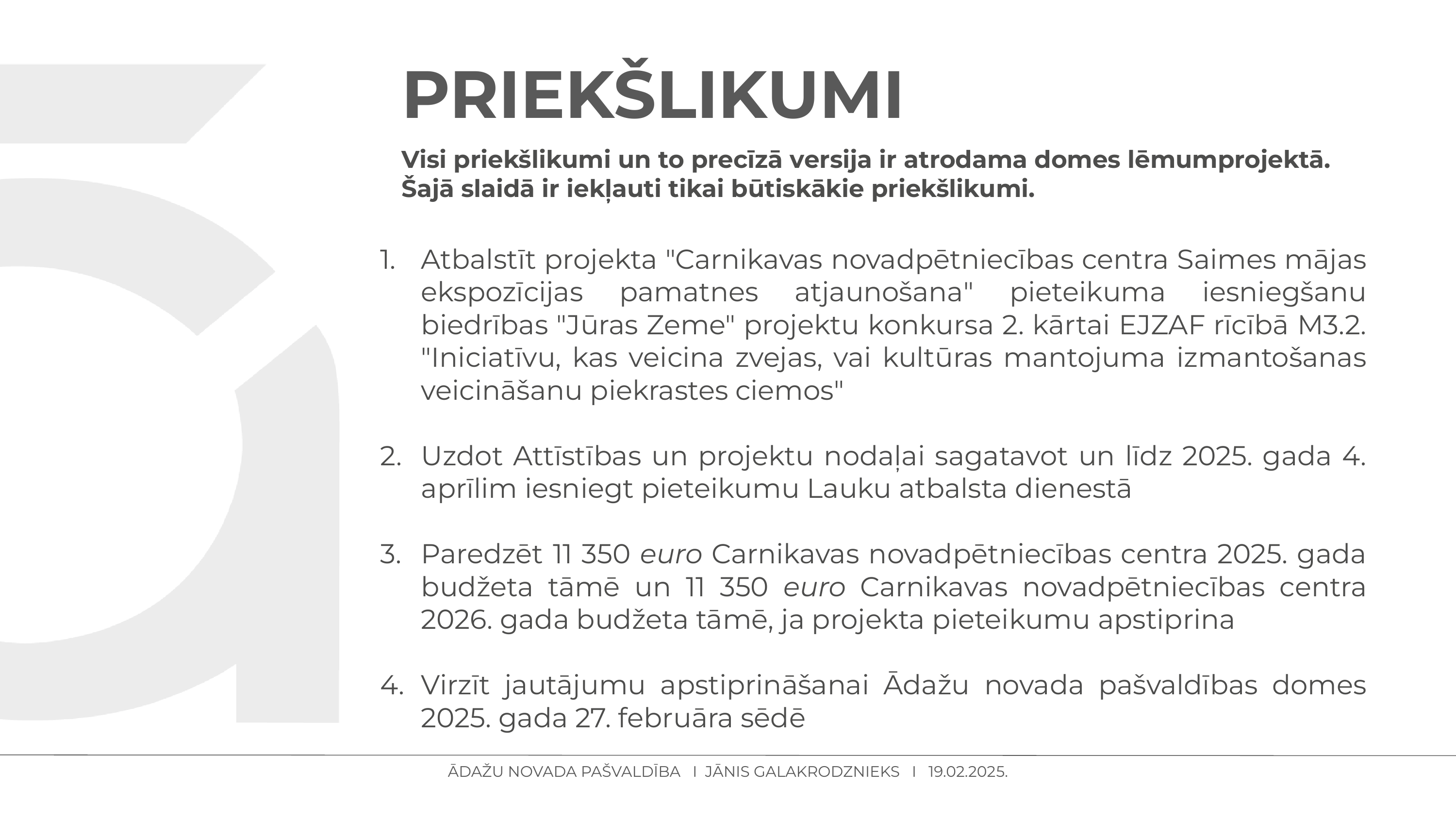

# PRIEKŠLIKUMI
Visi priekšlikumi un to precīzā versija ir atrodama domes lēmumprojektā. Šajā slaidā ir iekļauti tikai būtiskākie priekšlikumi.
Atbalstīt projekta "Carnikavas novadpētniecības centra Saimes mājas ekspozīcijas pamatnes atjaunošana" pieteikuma iesniegšanu biedrības "Jūras Zeme" projektu konkursa 2. kārtai EJZAF rīcībā M3.2. "Iniciatīvu, kas veicina zvejas, vai kultūras mantojuma izmantošanas veicināšanu piekrastes ciemos"

Uzdot Attīstības un projektu nodaļai sagatavot un līdz 2025. gada 4. aprīlim iesniegt pieteikumu Lauku atbalsta dienestā

Paredzēt 11 350 euro Carnikavas novadpētniecības centra 2025. gada budžeta tāmē un 11 350 euro Carnikavas novadpētniecības centra 2026. gada budžeta tāmē, ja projekta pieteikumu apstiprina

Virzīt jautājumu apstiprināšanai Ādažu novada pašvaldības domes 2025. gada 27. februāra sēdē

ĀDAŽU NOVADA PAŠVALDĪBA   I  JĀNIS GALAKRODZNIEKS   I   19.02.2025.